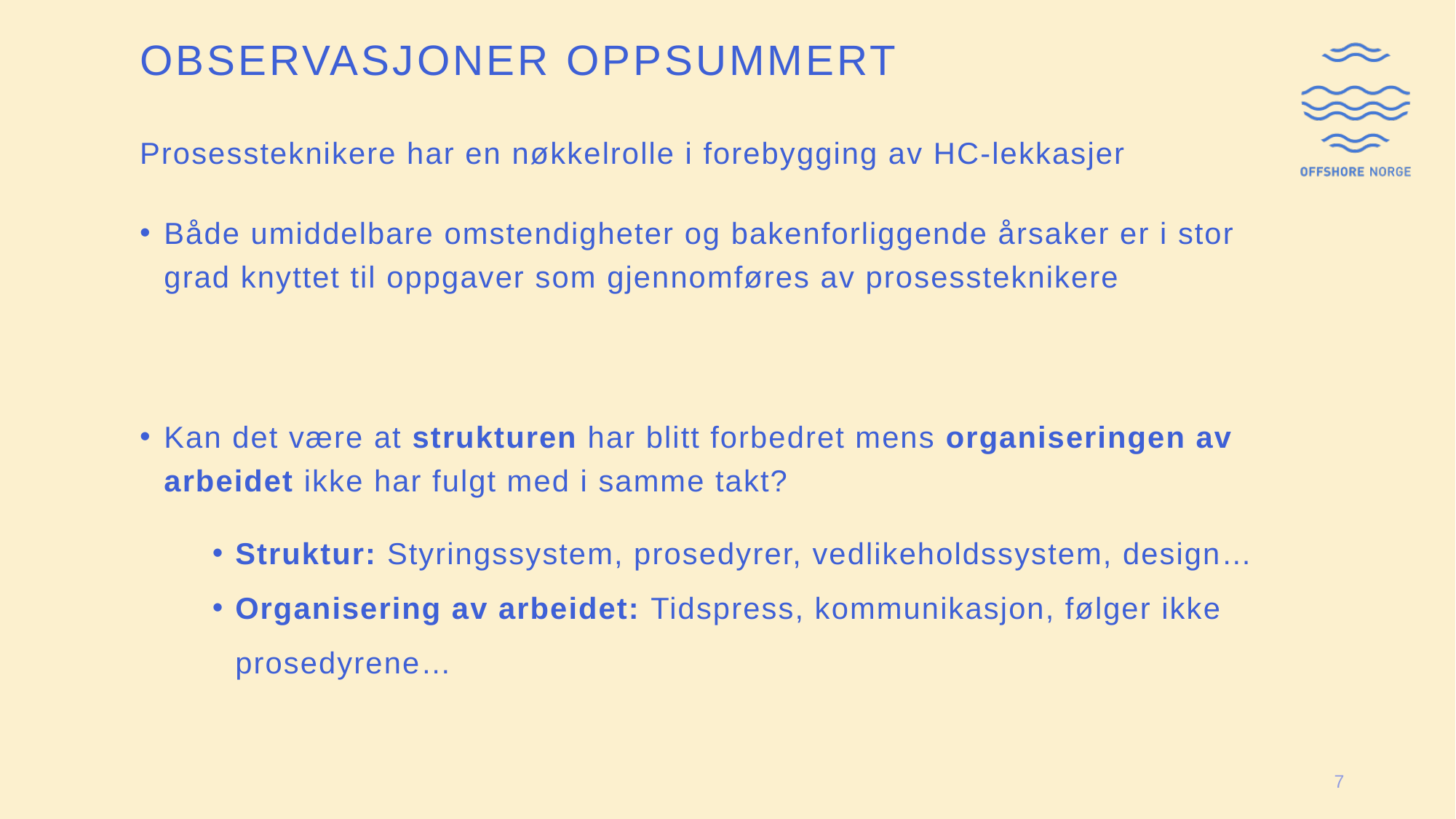

# Observasjoner oppsummert
Prosessteknikere har en nøkkelrolle i forebygging av HC-lekkasjer
Både umiddelbare omstendigheter og bakenforliggende årsaker er i stor grad knyttet til oppgaver som gjennomføres av prosessteknikere

Kan det være at strukturen har blitt forbedret mens organiseringen av arbeidet ikke har fulgt med i samme takt?
Struktur: Styringssystem, prosedyrer, vedlikeholdssystem, design…
Organisering av arbeidet: Tidspress, kommunikasjon, følger ikke prosedyrene…

7